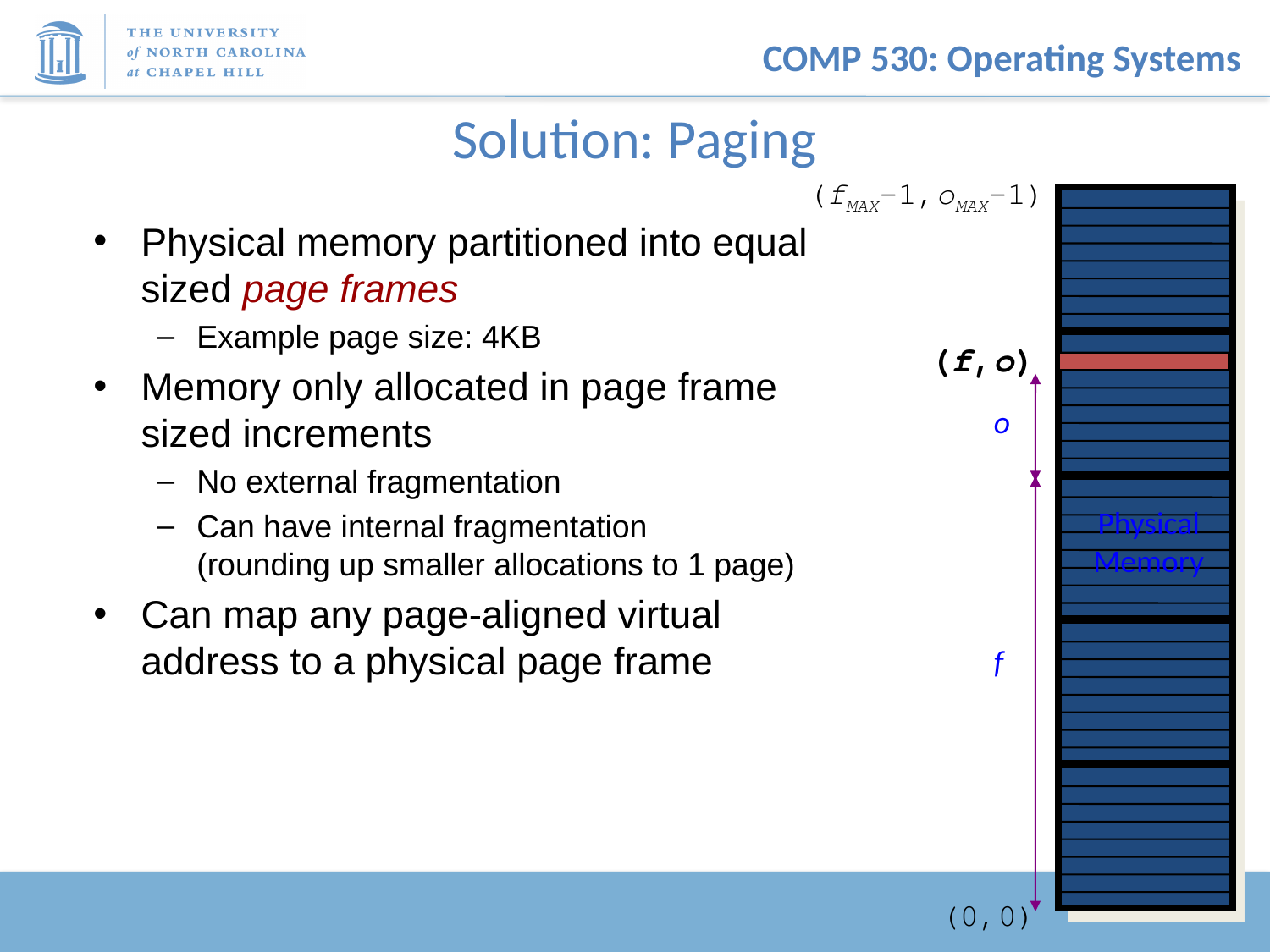

# Solution: Paging
(fMAX-1,oMAX-1)

Physical memory partitioned into equal sized page frames
Example page size: 4KB
Memory only allocated in page frame sized increments
No external fragmentation
Can have internal fragmentation
(rounding up smaller allocations to 1 page)
Can map any page-aligned virtual address to a physical page frame
(f,o)

o

Physical
Memory

f

(0,0)